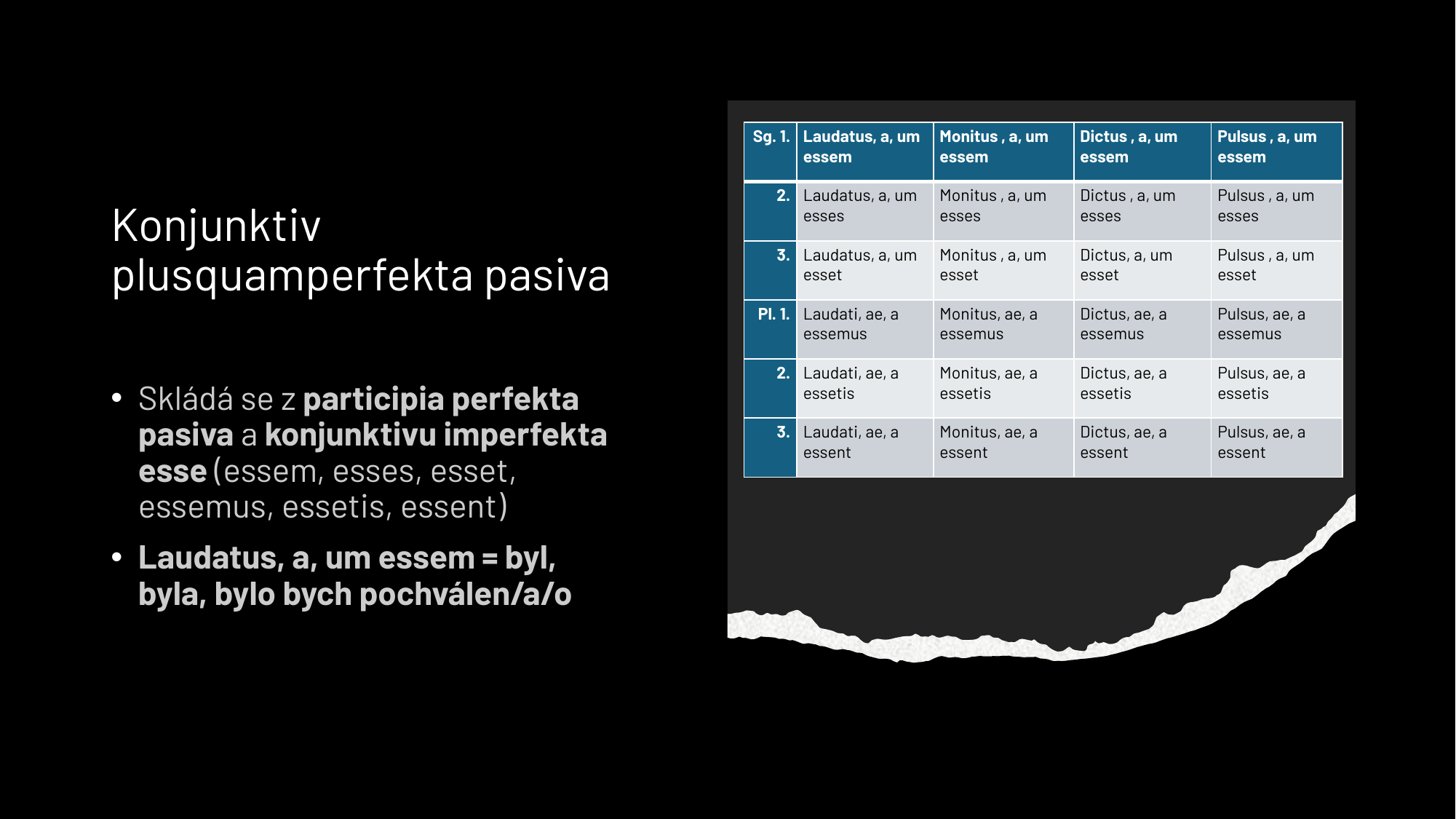

| Sg. 1. | Laudatus, a, um essem | Monitus , a, um essem | Dictus , a, um essem | Pulsus , a, um essem |
| --- | --- | --- | --- | --- |
| 2. | Laudatus, a, um esses | Monitus , a, um esses | Dictus , a, um esses | Pulsus , a, um esses |
| 3. | Laudatus, a, um esset | Monitus , a, um esset | Dictus, a, um esset | Pulsus , a, um esset |
| Pl. 1. | Laudati, ae, a essemus | Monitus, ae, a essemus | Dictus, ae, a essemus | Pulsus, ae, a essemus |
| 2. | Laudati, ae, a essetis | Monitus, ae, a essetis | Dictus, ae, a essetis | Pulsus, ae, a essetis |
| 3. | Laudati, ae, a essent | Monitus, ae, a essent | Dictus, ae, a essent | Pulsus, ae, a essent |
# Konjunktiv plusquamperfekta pasiva
Skládá se z participia perfekta pasiva a konjunktivu imperfekta esse (essem, esses, esset, essemus, essetis, essent)
Laudatus, a, um essem = byl, byla, bylo bych pochválen/a/o